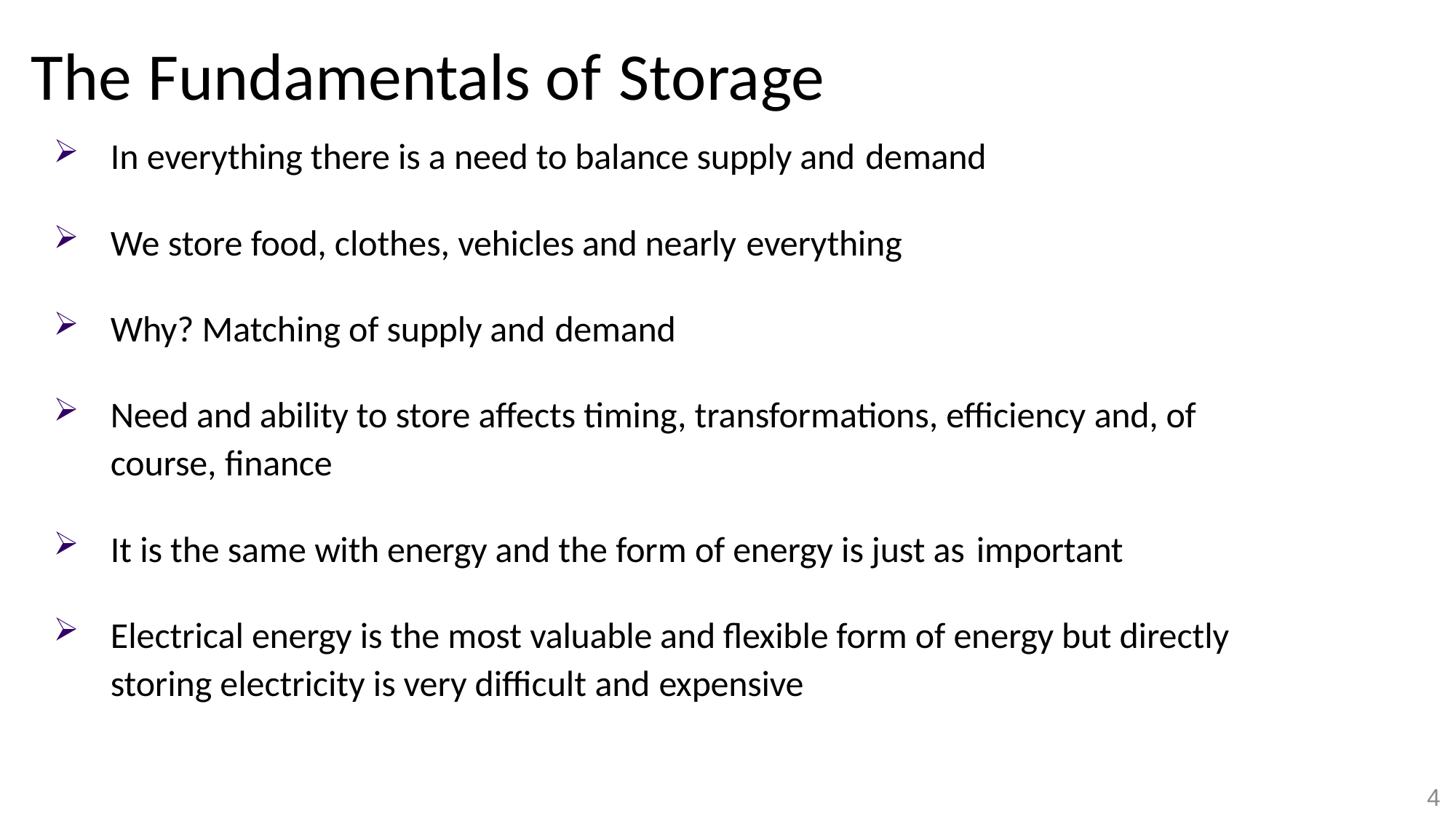

# The Fundamentals of Storage
In everything there is a need to balance supply and demand

We store food, clothes, vehicles and nearly everything

Why? Matching of supply and demand

Need and ability to store affects timing, transformations, efficiency and, of  course, finance

It is the same with energy and the form of energy is just as important

Electrical energy is the most valuable and flexible form of energy but directly  storing electricity is very difficult and expensive
4